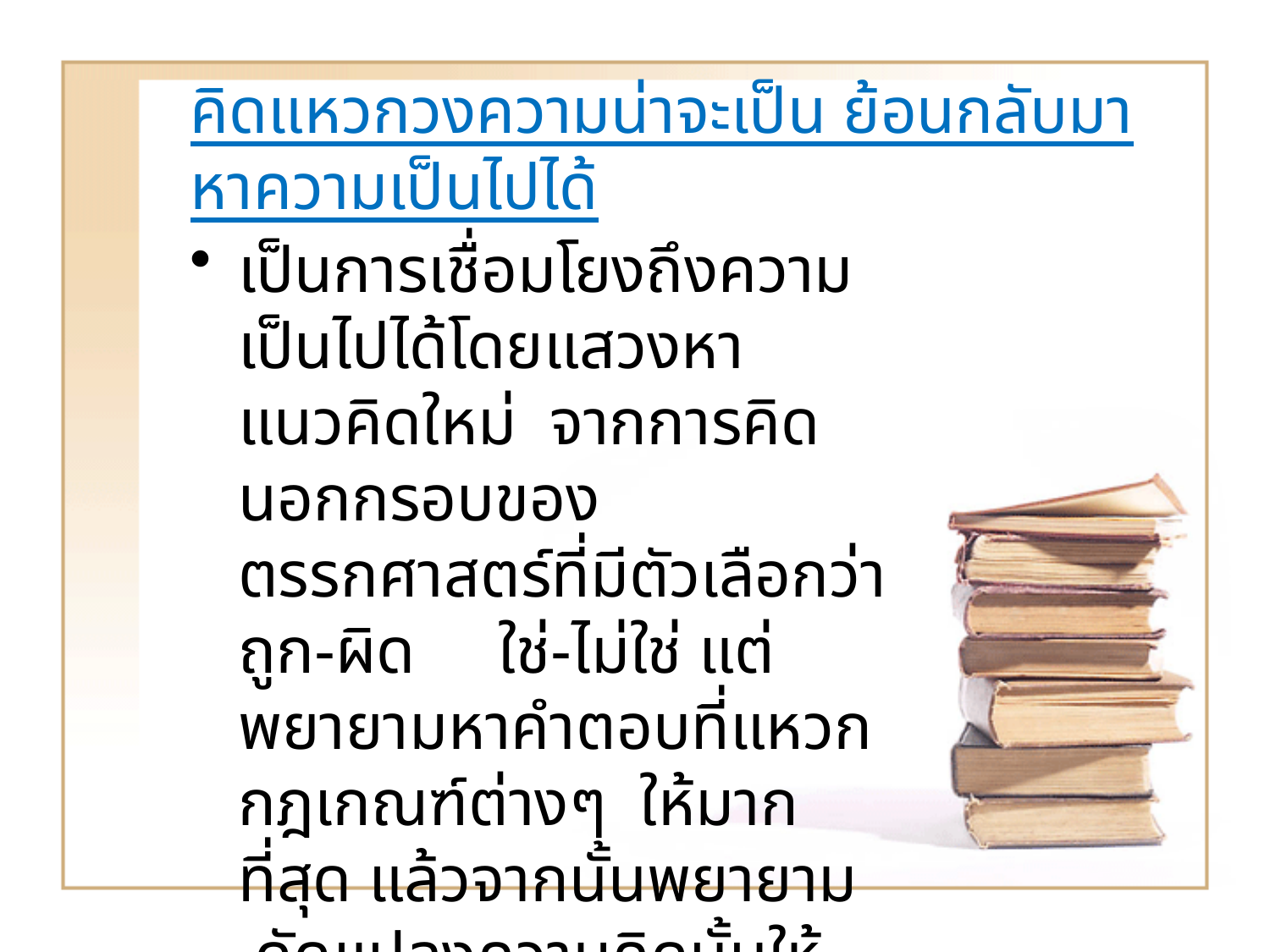

# คิดแหวกวงความน่าจะเป็น ย้อนกลับมาหาความเป็นไปได้
เป็นการเชื่อมโยงถึงความเป็นไปได้โดยแสวงหาแนวคิดใหม่  จากการคิดนอกกรอบของตรรกศาสตร์ที่มีตัวเลือกว่าถูก-ผิด     ใช่-ไม่ใช่ แต่พยายามหาคำตอบที่แหวกกฎเกณฑ์ต่างๆ  ให้มากที่สุด แล้วจากนั้นพยายาม    ดัดแปลงความคิดนั้นให้ทำได้จริงในทางปฏิบัติ